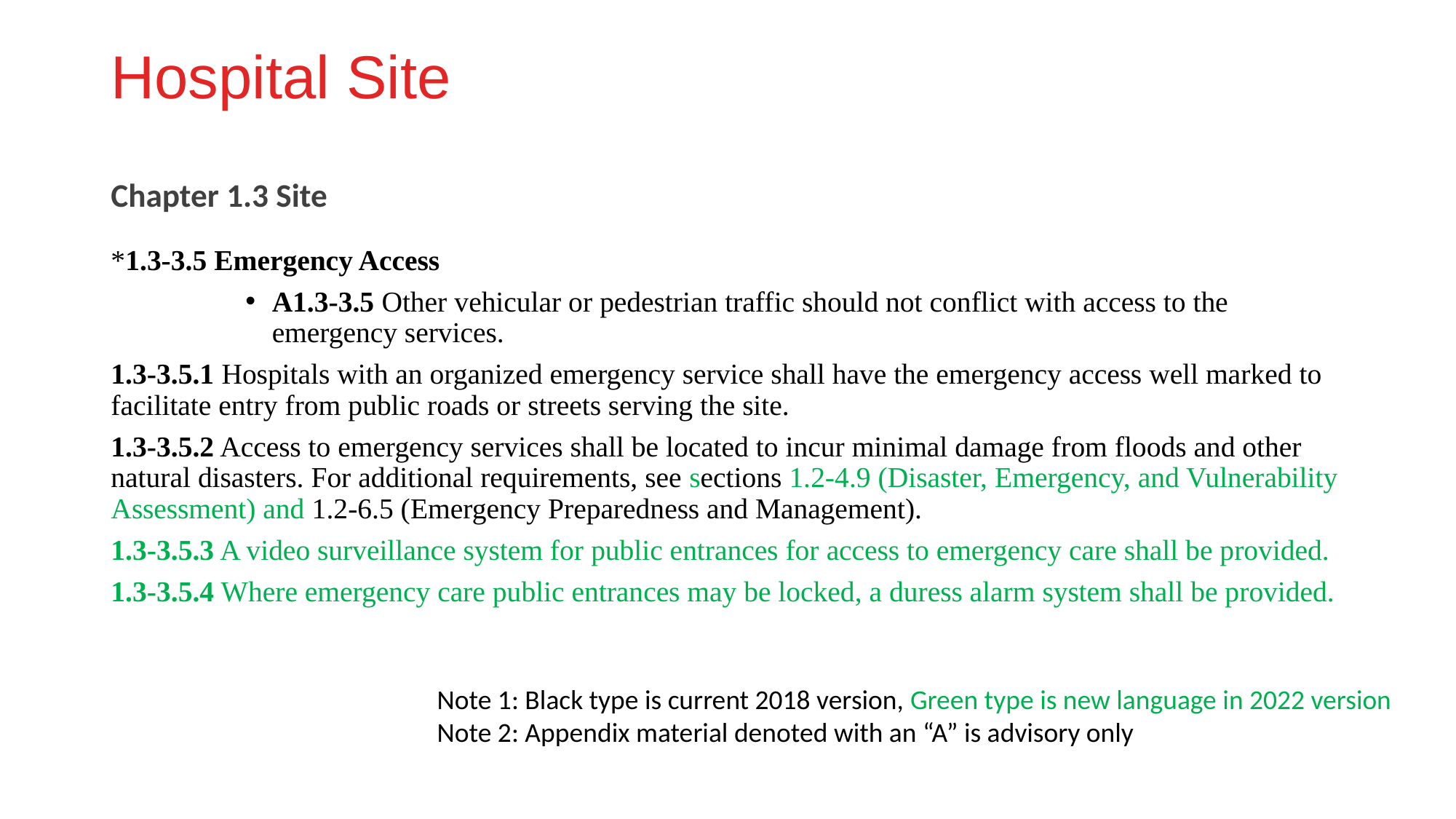

# Hospital Site
Chapter 1.3 Site

*1.3-3.5 Emergency Access
A1.3-3.5 Other vehicular or pedestrian traffic should not conflict with access to the emergency services.
1.3-3.5.1 Hospitals with an organized emergency service shall have the emergency access well marked to facilitate entry from public roads or streets serving the site.
1.3-3.5.2 Access to emergency services shall be located to incur minimal damage from floods and other natural disasters. For additional requirements, see sections 1.2-4.9 (Disaster, Emergency, and Vulnerability Assessment) and 1.2-6.5 (Emergency Preparedness and Management).
1.3-3.5.3 A video surveillance system for public entrances for access to emergency care shall be provided.
1.3-3.5.4 Where emergency care public entrances may be locked, a duress alarm system shall be provided.

Note 1: Black type is current 2018 version, Green type is new language in 2022 version
Note 2: Appendix material denoted with an “A” is advisory only